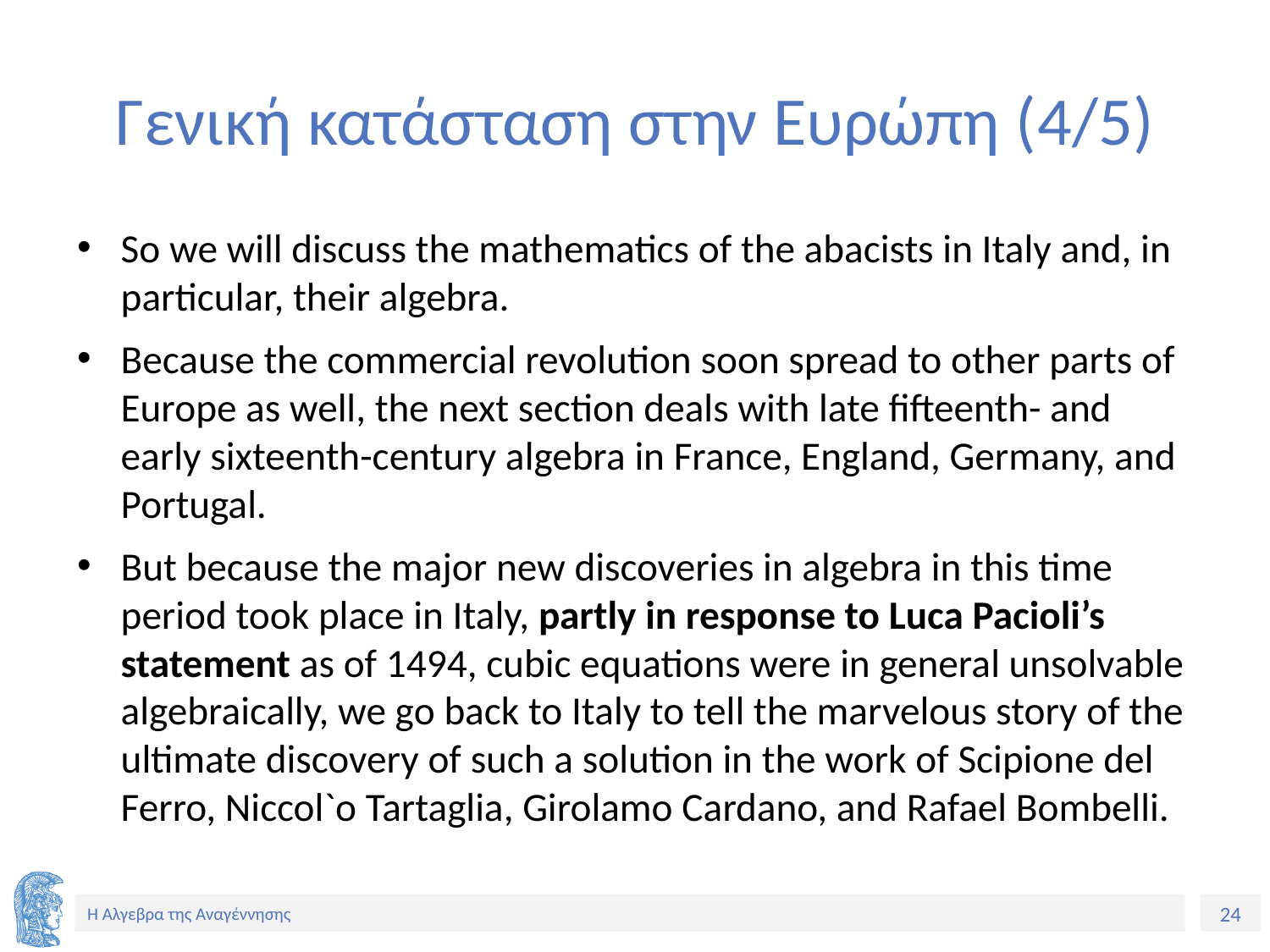

# Γενική κατάσταση στην Ευρώπη (4/5)
So we will discuss the mathematics of the abacists in Italy and, in particular, their algebra.
Because the commercial revolution soon spread to other parts of Europe as well, the next section deals with late fifteenth- and early sixteenth-century algebra in France, England, Germany, and Portugal.
But because the major new discoveries in algebra in this time period took place in Italy, partly in response to Luca Pacioli’s statement as of 1494, cubic equations were in general unsolvable algebraically, we go back to Italy to tell the marvelous story of the ultimate discovery of such a solution in the work of Scipione del Ferro, Niccol`o Tartaglia, Girolamo Cardano, and Rafael Bombelli.